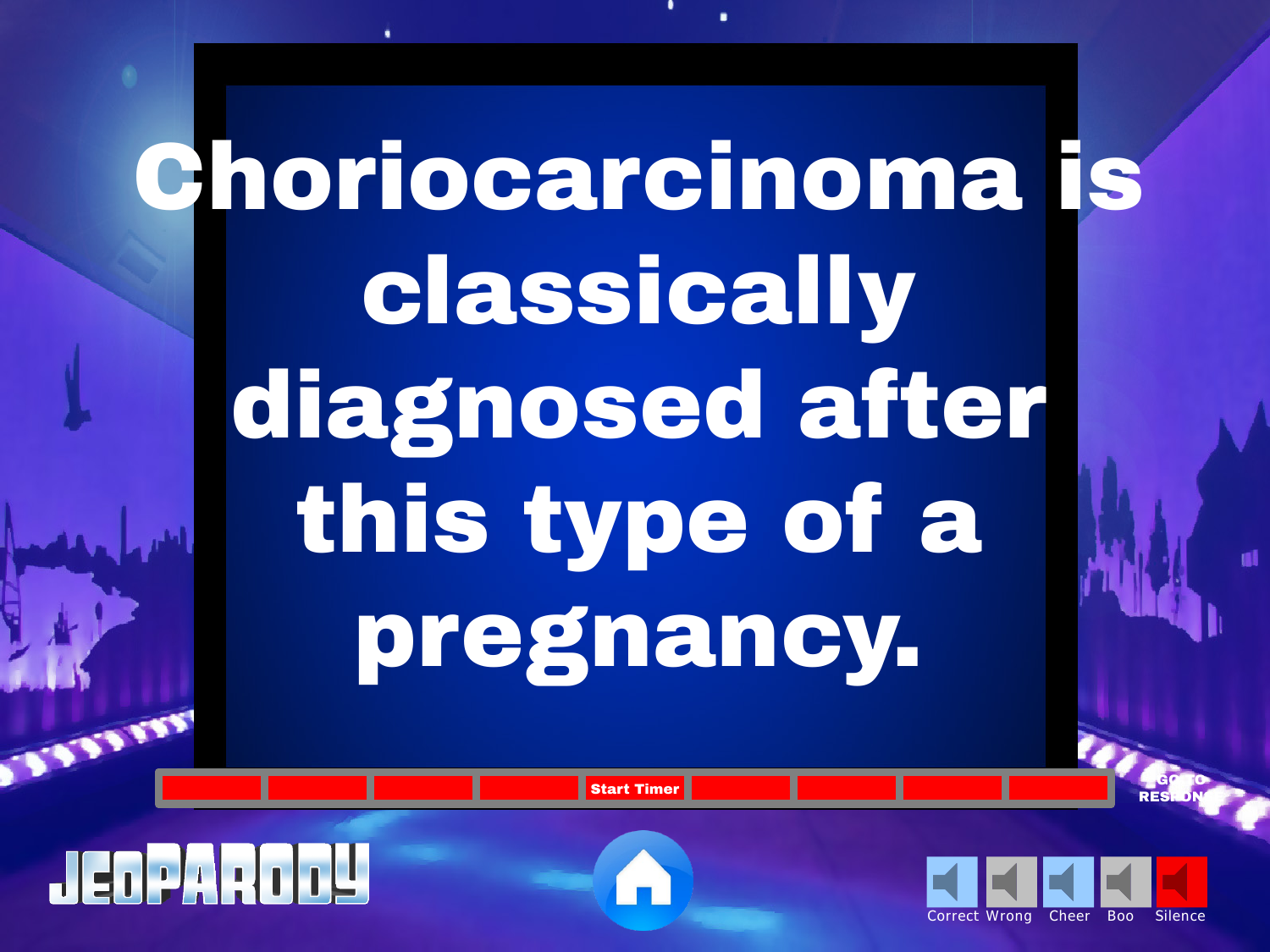

Choriocarcinoma is classically diagnosed after this type of a pregnancy.